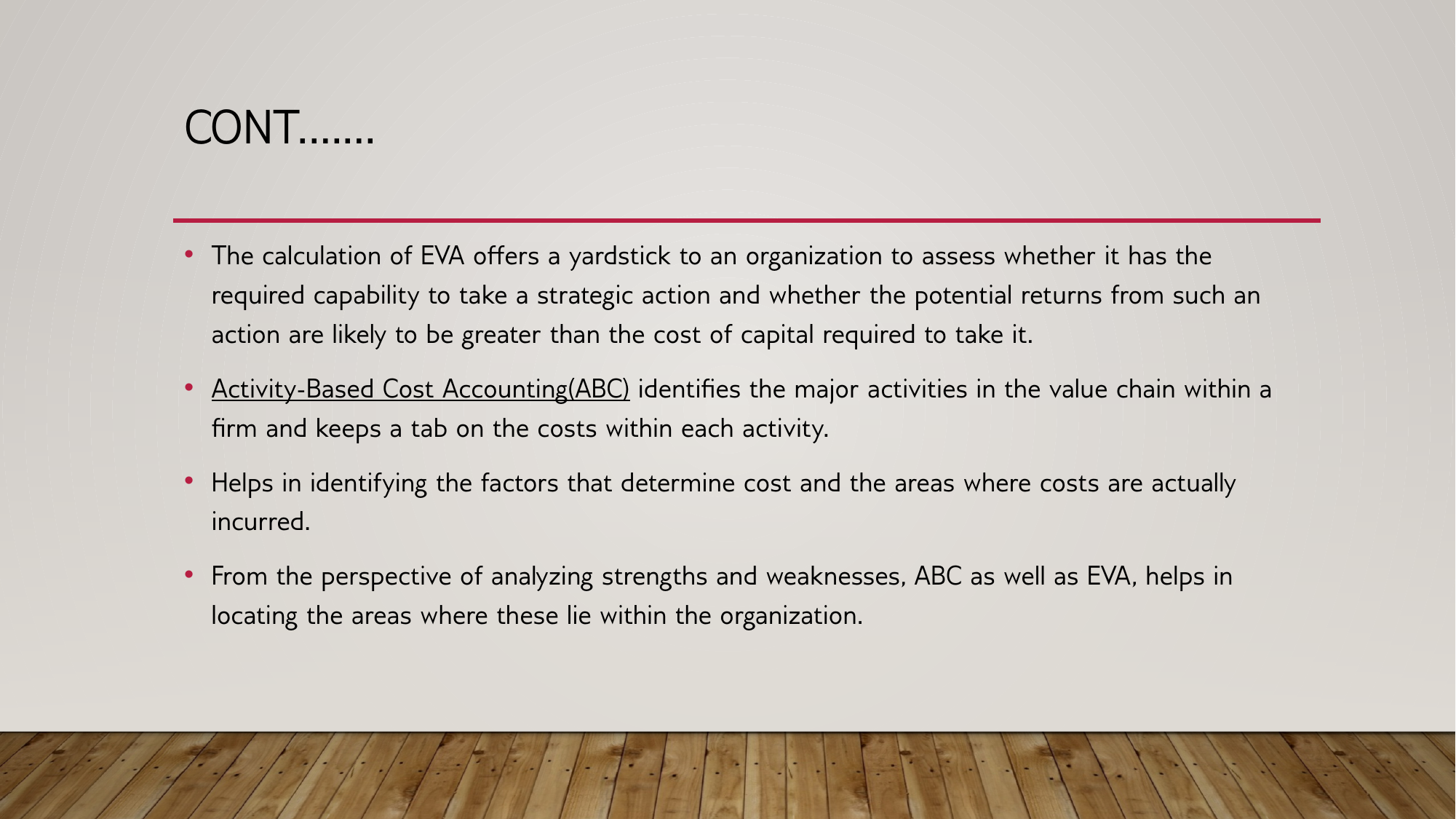

# Cont.……
The calculation of EVA offers a yardstick to an organization to assess whether it has the required capability to take a strategic action and whether the potential returns from such an action are likely to be greater than the cost of capital required to take it.
Activity-Based Cost Accounting(ABC) identifies the major activities in the value chain within a firm and keeps a tab on the costs within each activity.
Helps in identifying the factors that determine cost and the areas where costs are actually incurred.
From the perspective of analyzing strengths and weaknesses, ABC as well as EVA, helps in locating the areas where these lie within the organization.